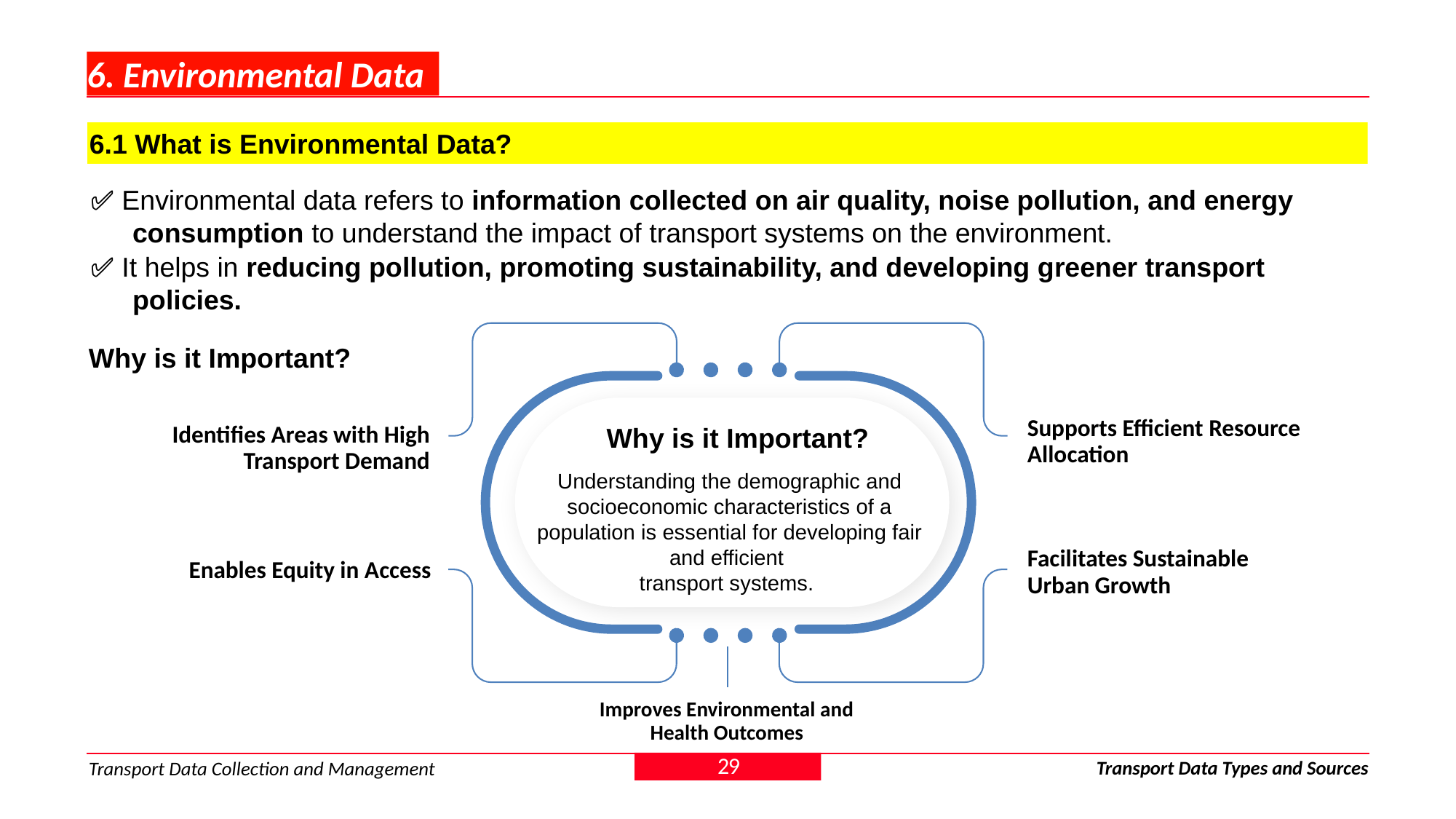

# 6. Environmental Data
6.1 What is Environmental Data?
✅ Environmental data refers to information collected on air quality, noise pollution, and energy consumption to understand the impact of transport systems on the environment.
✅ It helps in reducing pollution, promoting sustainability, and developing greener transport policies.

Why is it Important?

Supports Efficient Resource Allocation
Identifies Areas with High Transport Demand
Why is it Important?
Understanding the demographic and socioeconomic characteristics of a population is essential for developing fair and efficient
transport systems.
Facilitates Sustainable Urban Growth
Enables Equity in Access

Improves Environmental and Health Outcomes